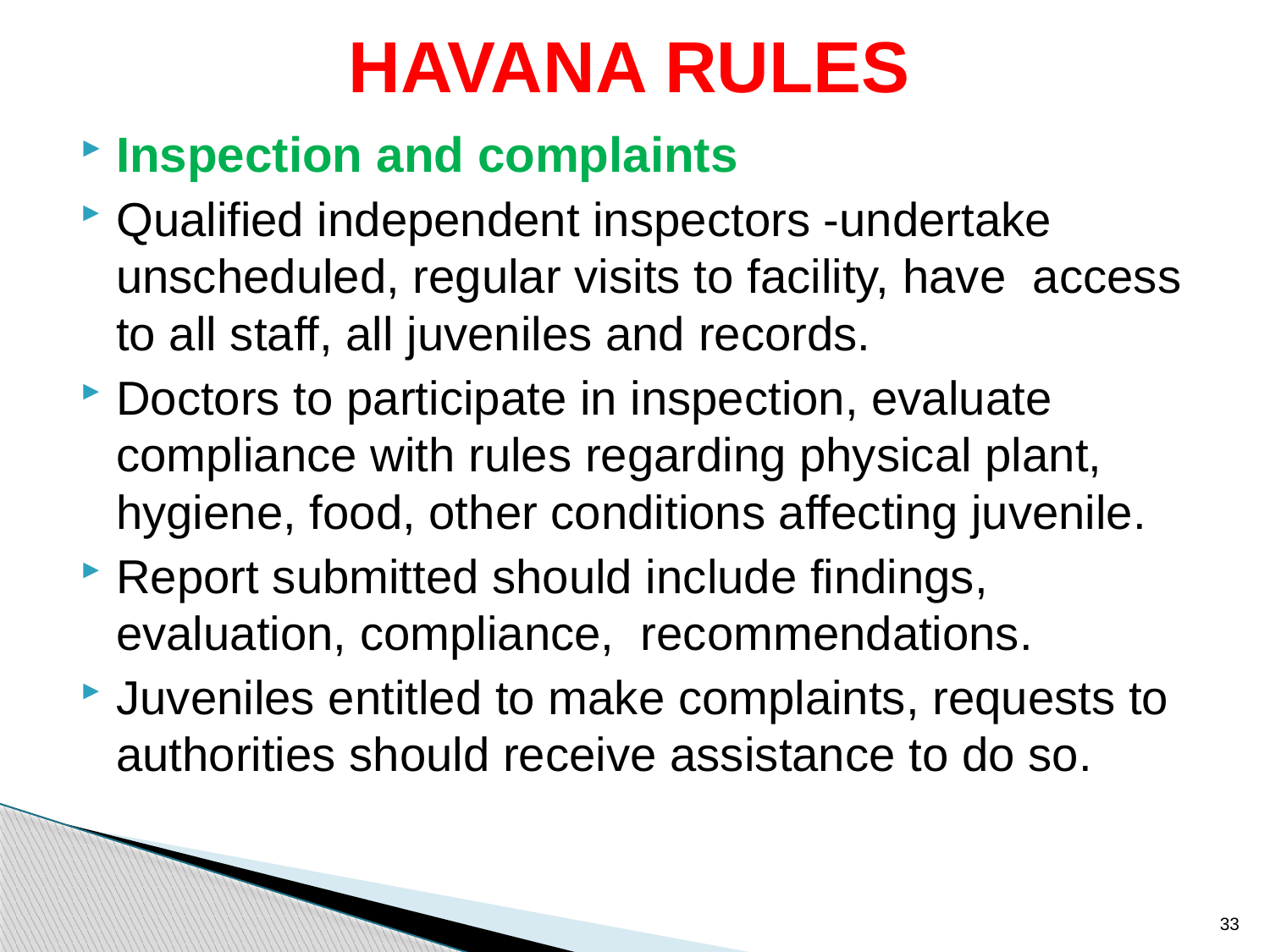

# HAVANA RULES
Inspection and complaints
Qualified independent inspectors -undertake unscheduled, regular visits to facility, have  access to all staff, all juveniles and records.
Doctors to participate in inspection, evaluate compliance with rules regarding physical plant, hygiene, food, other conditions affecting juvenile.
Report submitted should include findings, evaluation, compliance,  recommendations.
Juveniles entitled to make complaints, requests to authorities should receive assistance to do so.

33